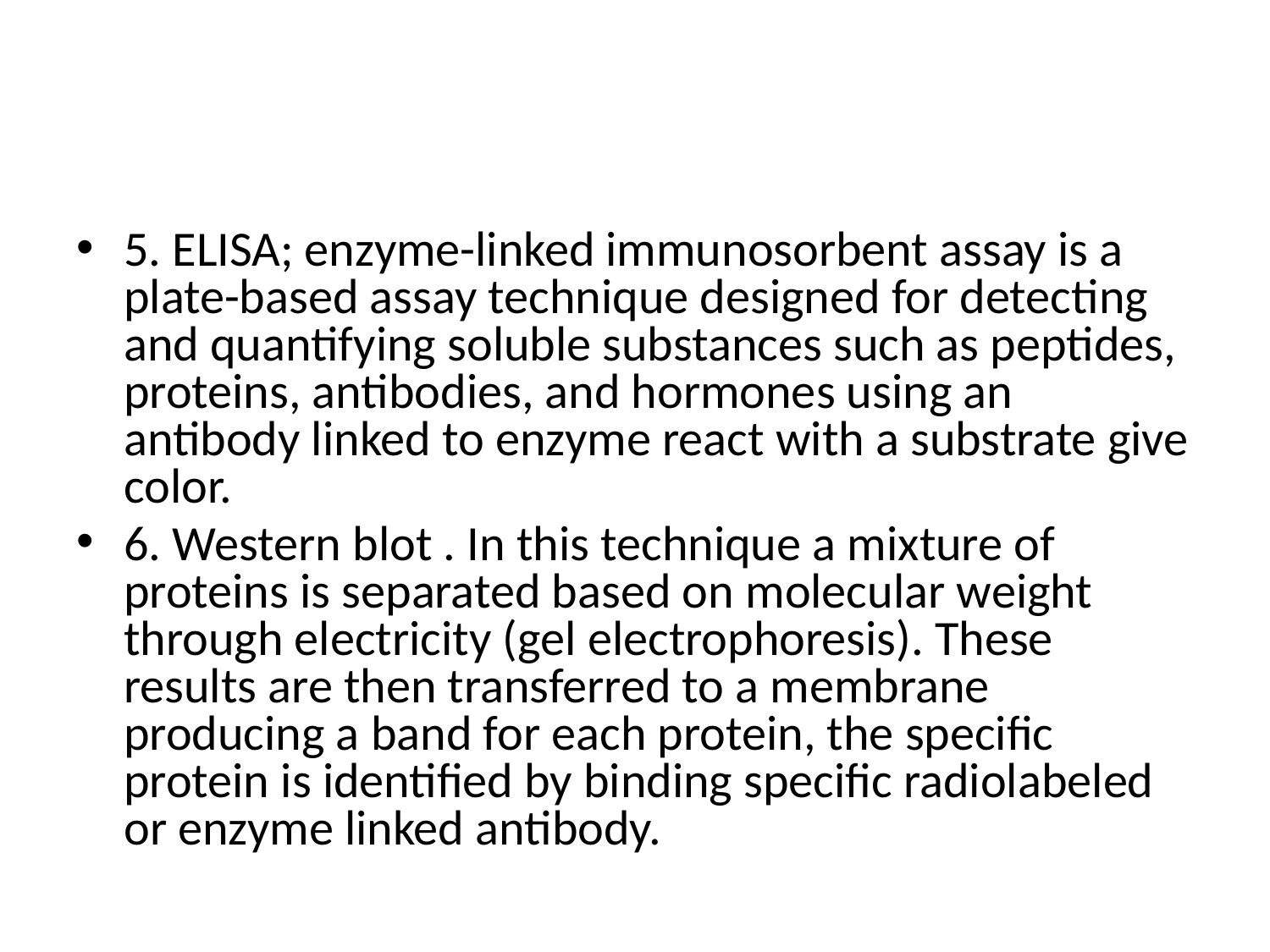

#
5. ELISA; enzyme-linked immunosorbent assay is a plate-based assay technique designed for detecting and quantifying soluble substances such as peptides, proteins, antibodies, and hormones using an antibody linked to enzyme react with a substrate give color.
6. Western blot . In this technique a mixture of proteins is separated based on molecular weight through electricity (gel electrophoresis). These results are then transferred to a membrane producing a band for each protein, the specific protein is identified by binding specific radiolabeled or enzyme linked antibody.